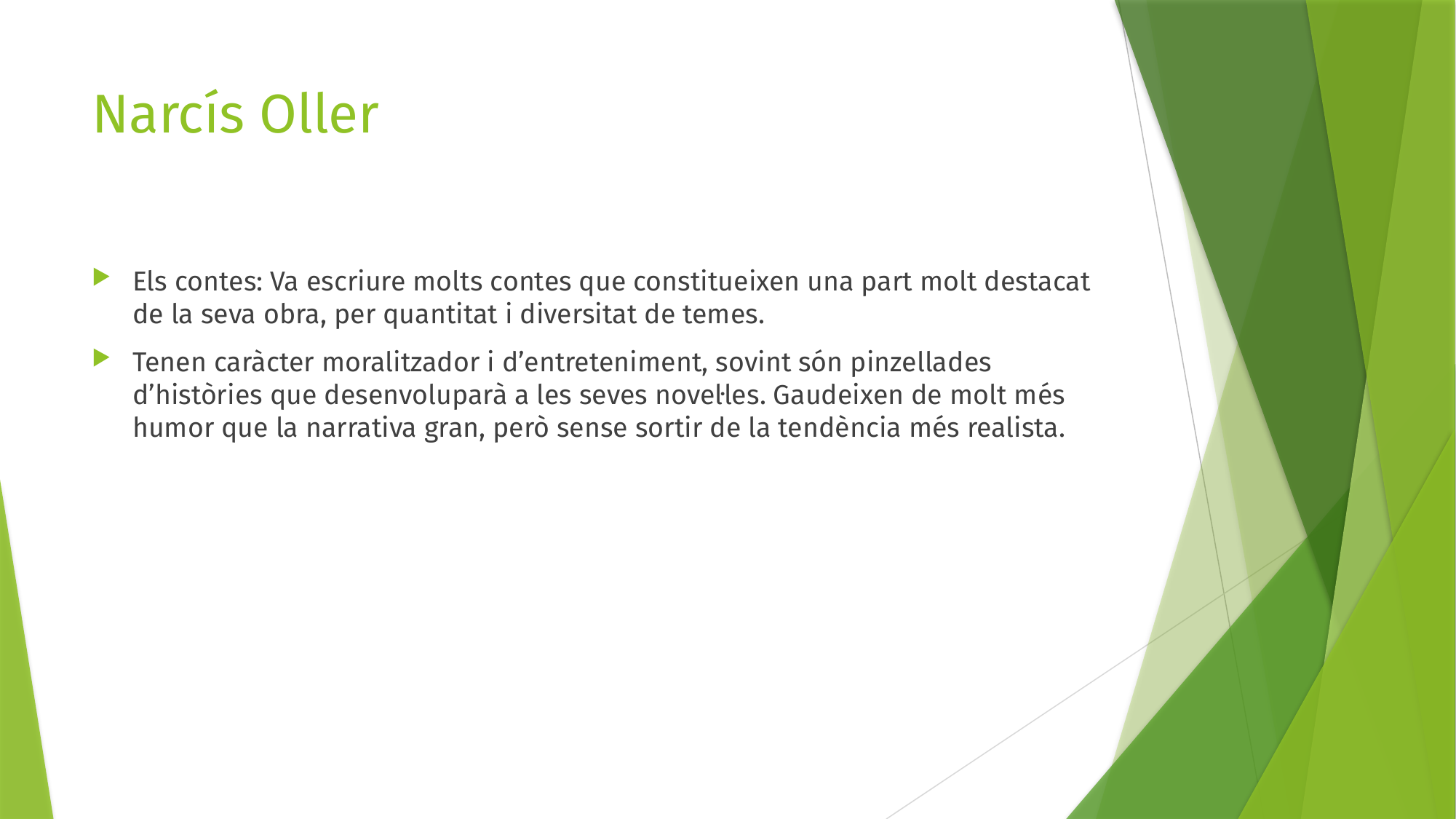

# Narcís Oller
Els contes: Va escriure molts contes que constitueixen una part molt destacat de la seva obra, per quantitat i diversitat de temes.
Tenen caràcter moralitzador i d’entreteniment, sovint són pinzellades d’històries que desenvoluparà a les seves novel·les. Gaudeixen de molt més humor que la narrativa gran, però sense sortir de la tendència més realista.